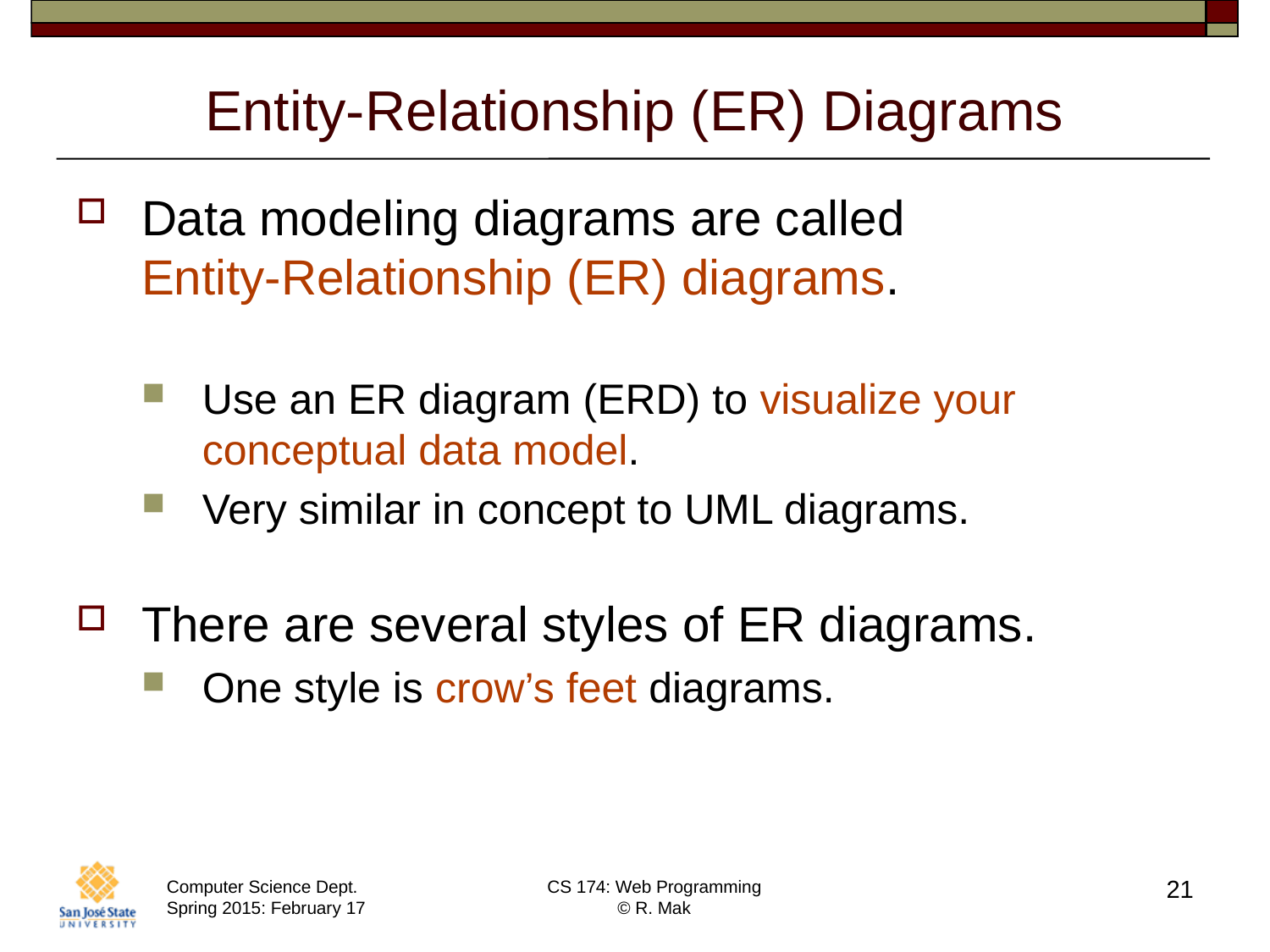

# Entity-Relationship (ER) Diagrams
Data modeling diagrams are called
Entity-Relationship (ER) diagrams.

Use an ER diagram (ERD) to visualize your conceptual data model.
Very similar in concept to UML diagrams.

There are several styles of ER diagrams.
One style is crow’s feet diagrams.
21